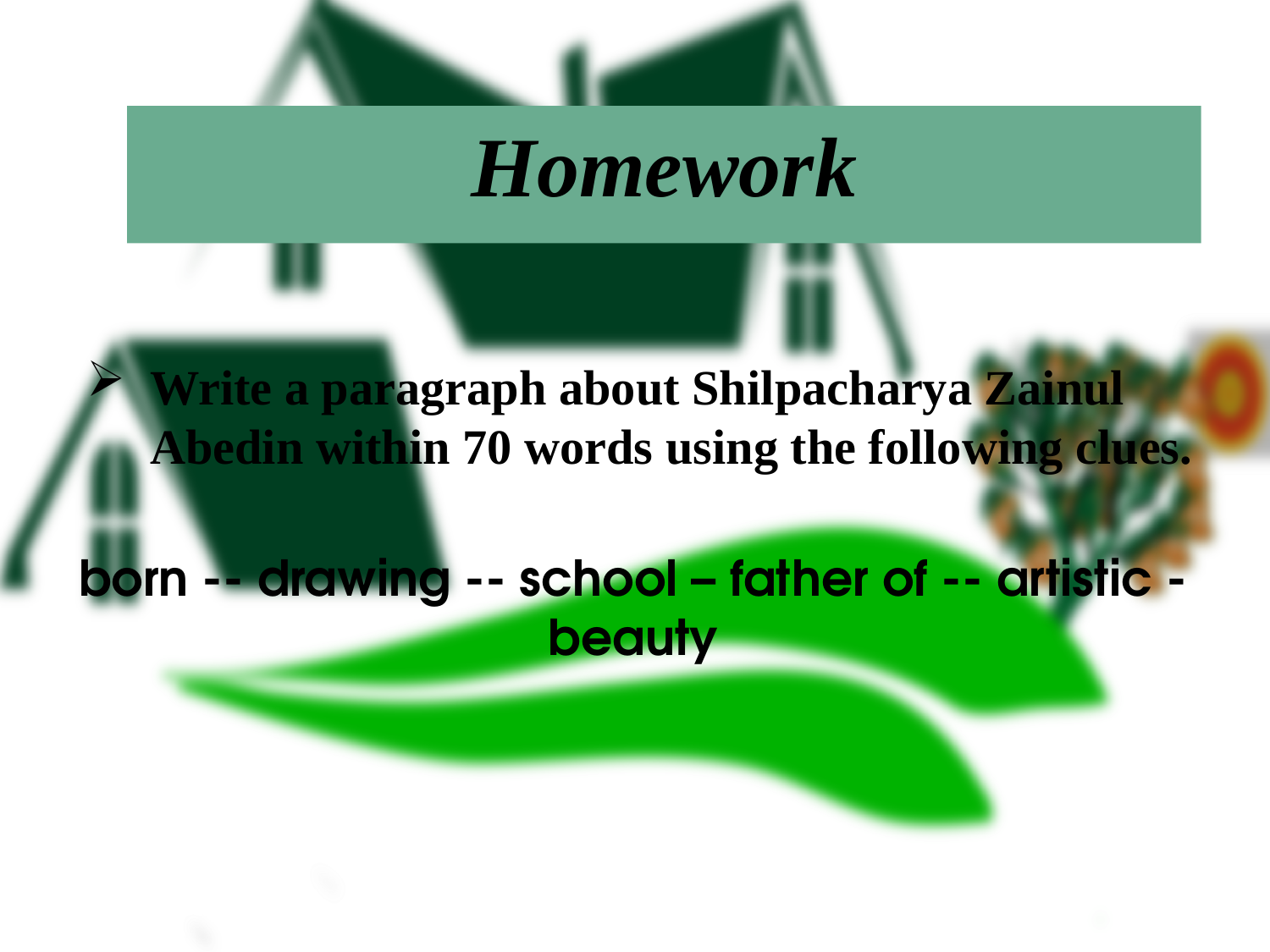

# Homework
Write a paragraph about Shilpacharya Zainul Abedin within 70 words using the following clues.

born -- drawing -- school – father of -- artistic -  beauty